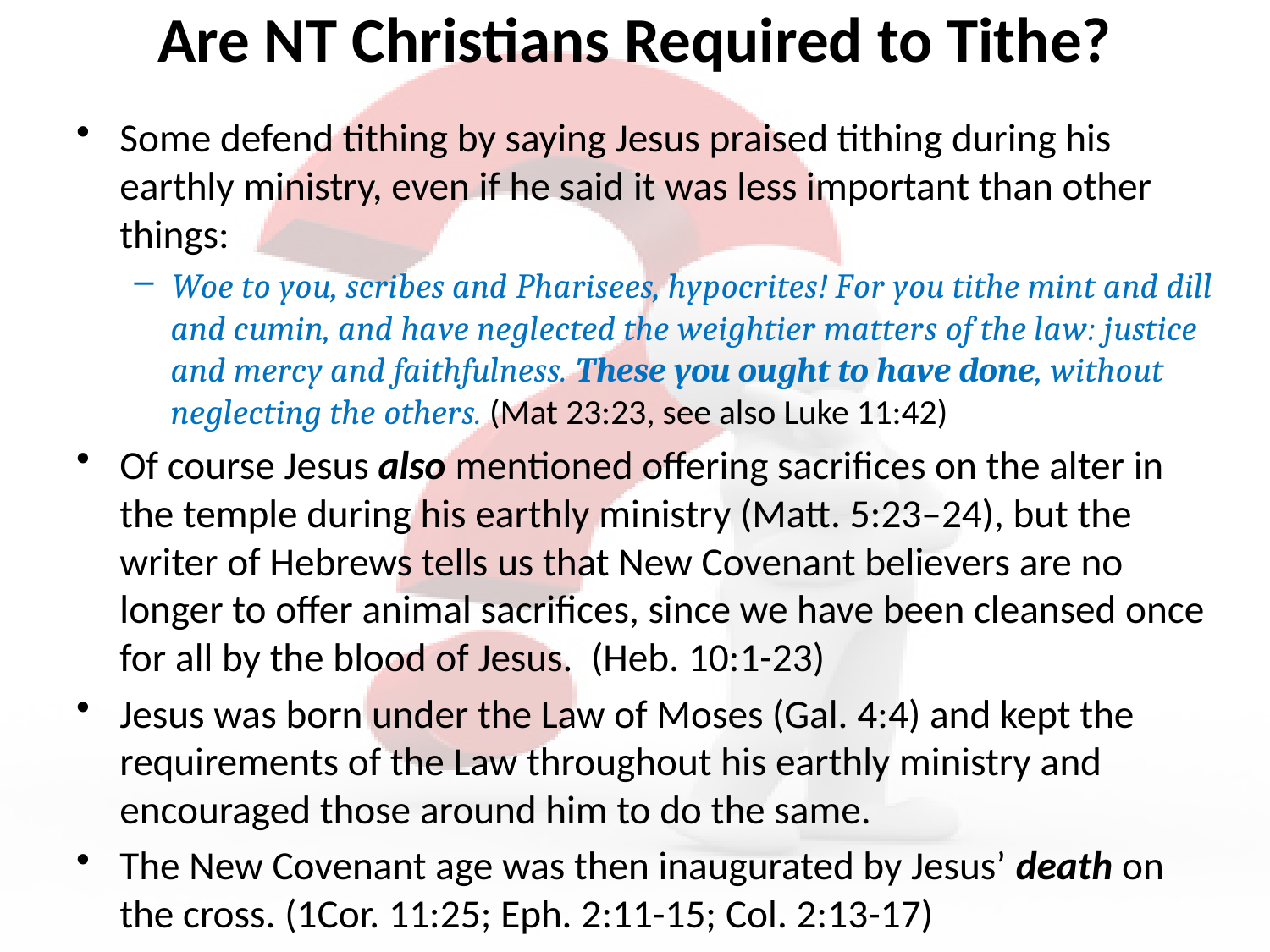

# Are NT Christians Required to Tithe?
Some defend tithing by saying Jesus praised tithing during his earthly ministry, even if he said it was less important than other things:
Woe to you, scribes and Pharisees, hypocrites! For you tithe mint and dill and cumin, and have neglected the weightier matters of the law: justice and mercy and faithfulness. These you ought to have done, without neglecting the others. (Mat 23:23, see also Luke 11:42)
Of course Jesus also mentioned offering sacrifices on the alter in the temple during his earthly ministry (Matt. 5:23–24), but the writer of Hebrews tells us that New Covenant believers are no longer to offer animal sacrifices, since we have been cleansed once for all by the blood of Jesus.  (Heb. 10:1-23)
Jesus was born under the Law of Moses (Gal. 4:4) and kept the requirements of the Law throughout his earthly ministry and encouraged those around him to do the same.
The New Covenant age was then inaugurated by Jesus’ death on the cross. (1Cor. 11:25; Eph. 2:11-15; Col. 2:13-17)